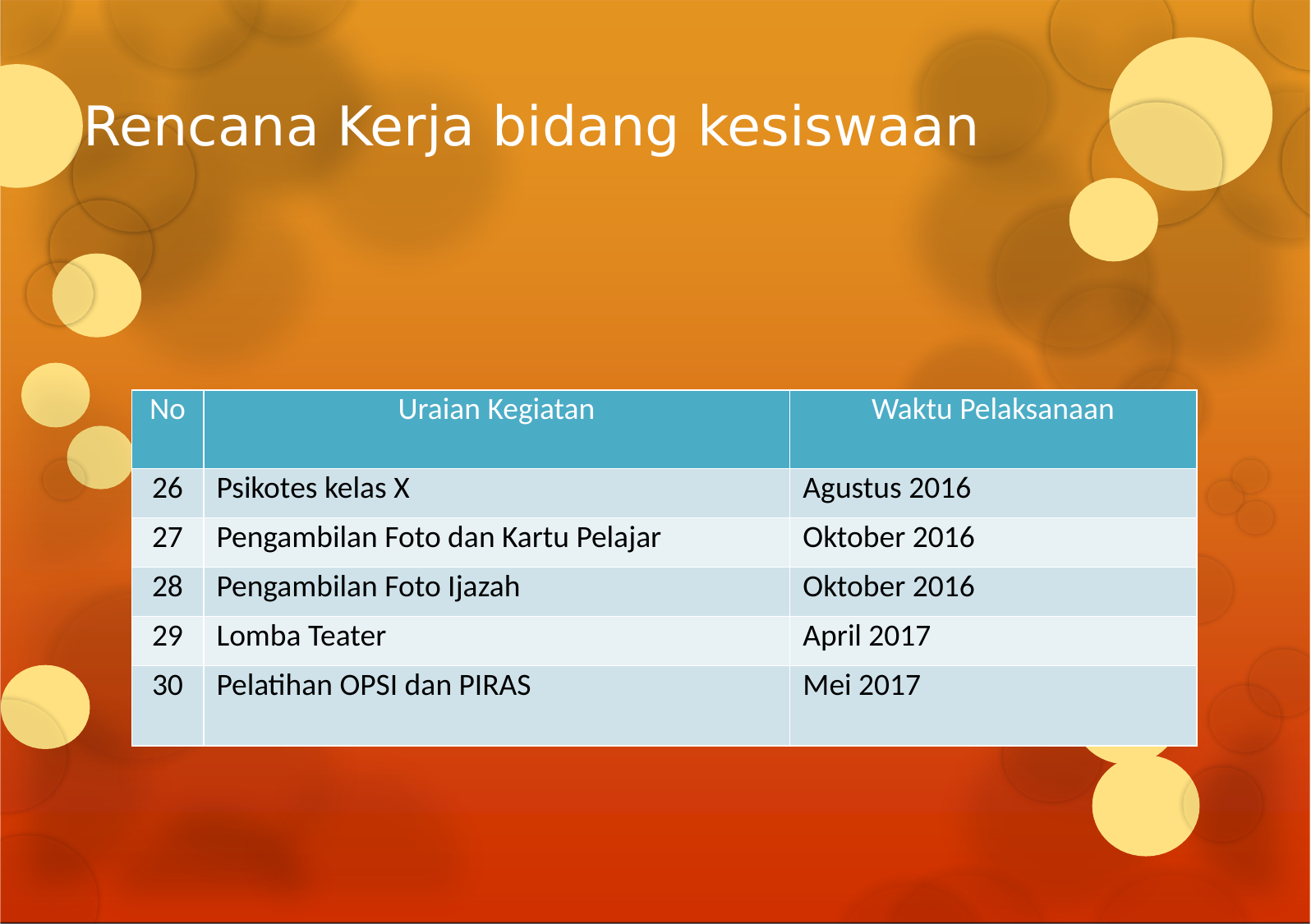

# Rencana Kerja bidang kesiswaan
| No | Uraian Kegiatan | Waktu Pelaksanaan |
| --- | --- | --- |
| 26 | Psikotes kelas X | Agustus 2016 |
| 27 | Pengambilan Foto dan Kartu Pelajar | Oktober 2016 |
| 28 | Pengambilan Foto Ijazah | Oktober 2016 |
| 29 | Lomba Teater | April 2017 |
| 30 | Pelatihan OPSI dan PIRAS | Mei 2017 |